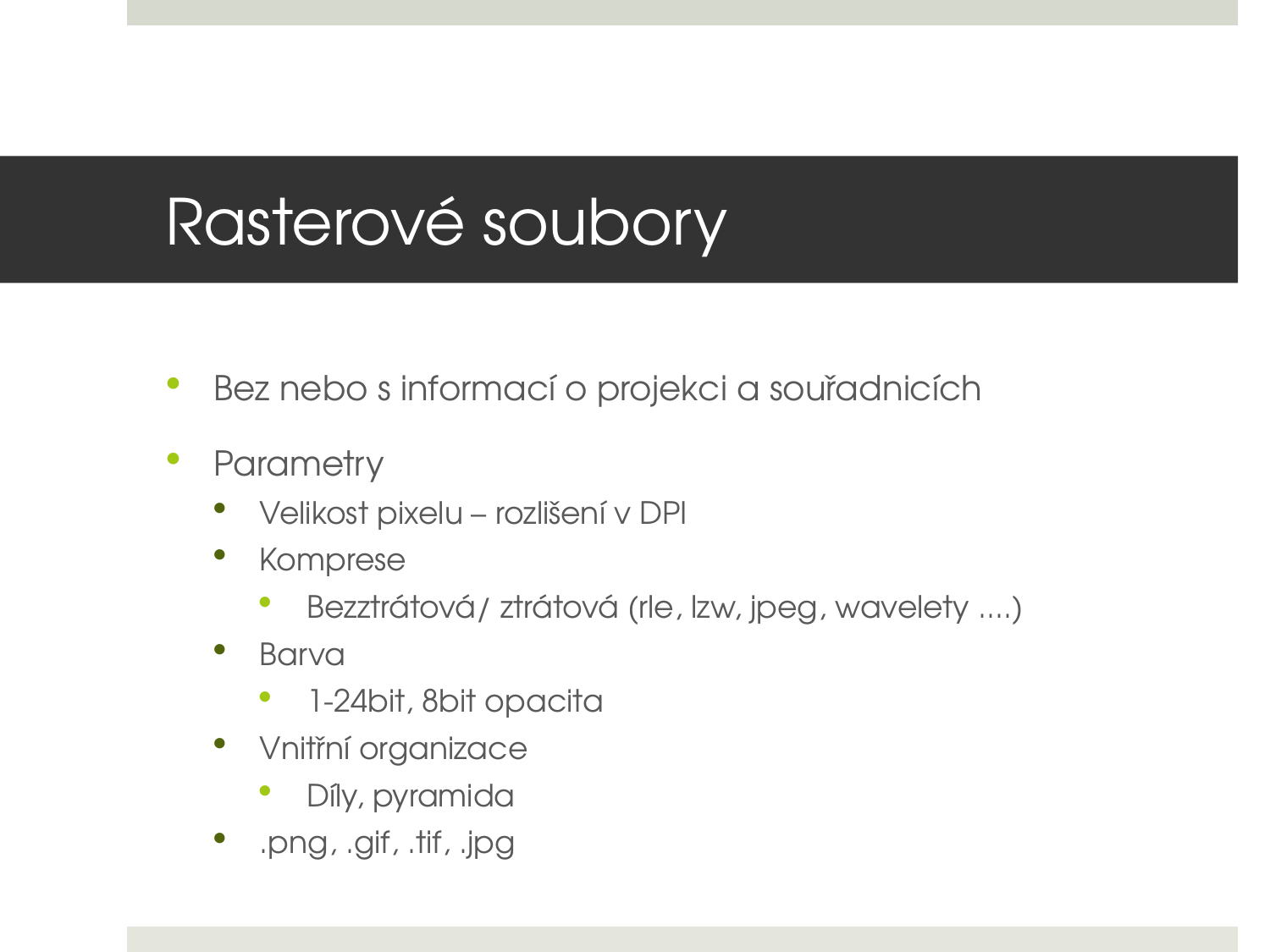

# Rasterové soubory
Bez nebo s informací o projekci a souřadnicích
Parametry
Velikost pixelu – rozlišení v DPI
Komprese
Bezztrátová/ ztrátová (rle, lzw, jpeg, wavelety ....)
Barva
1-24bit, 8bit opacita
Vnitřní organizace
Díly, pyramida
.png, .gif, .tif, .jpg